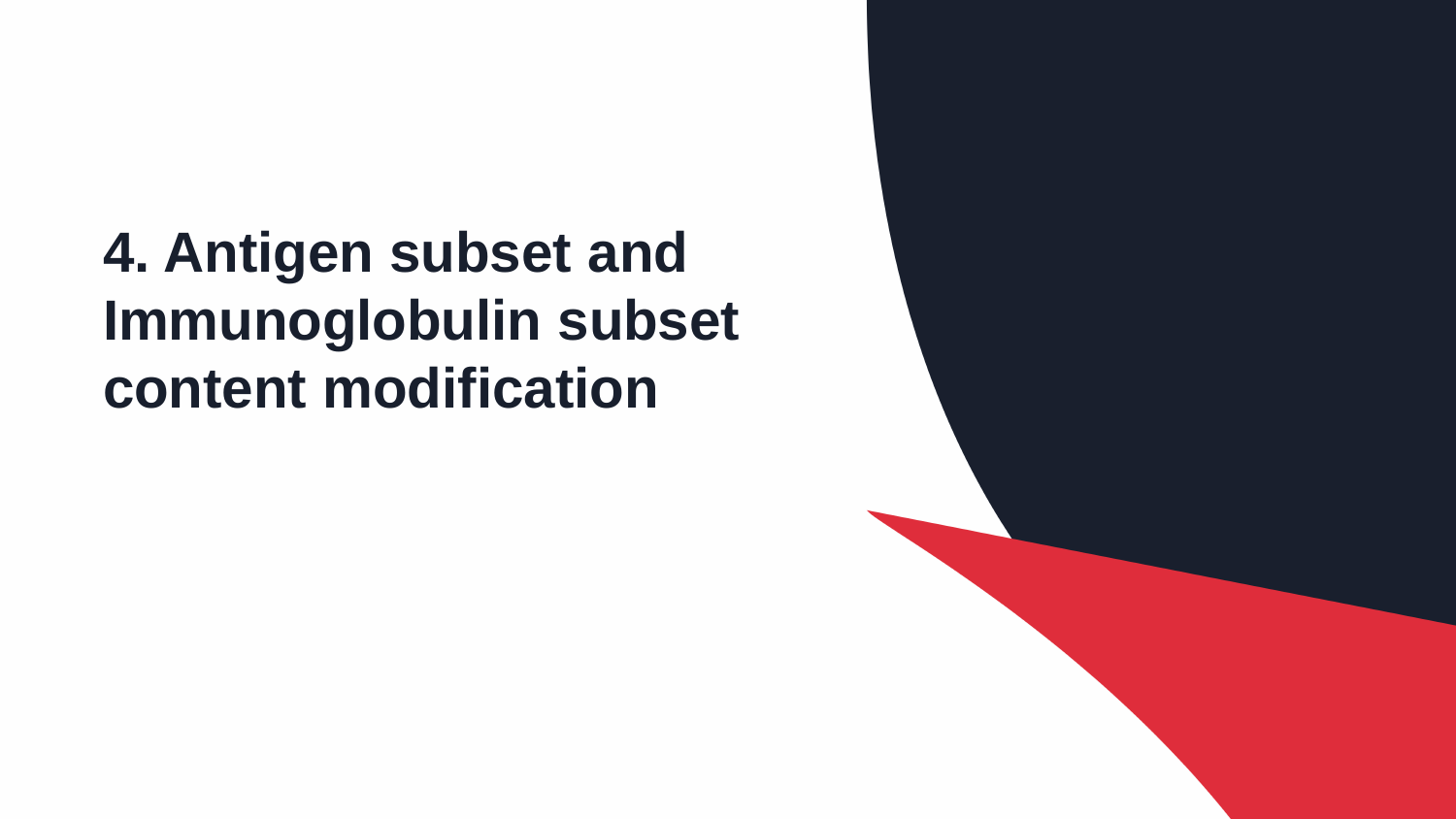

# 4. Antigen subset and Immunoglobulin subset content modification